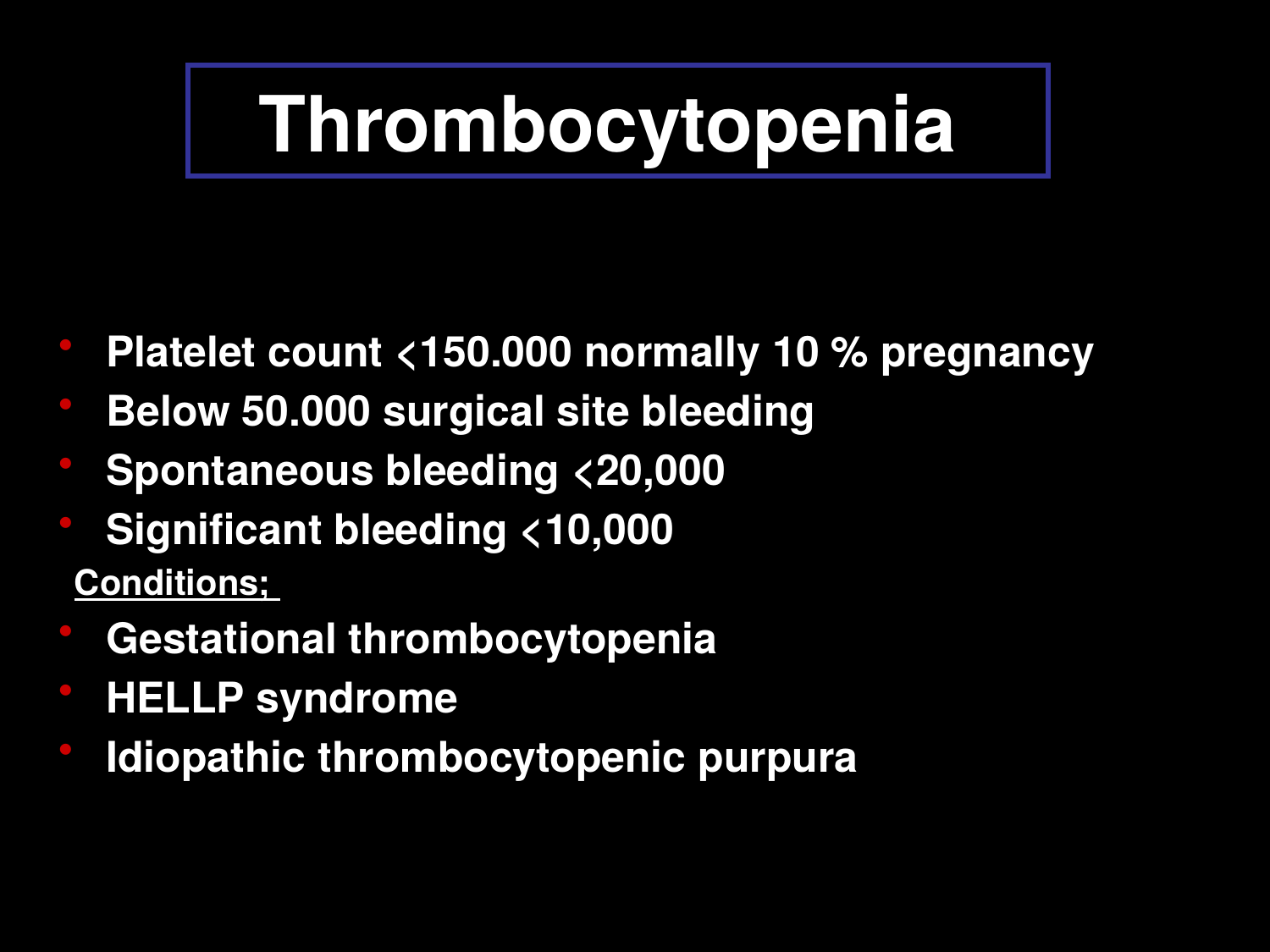

# Thrombocytopenia
Platelet count <150.000 normally 10 % pregnancy
Below 50.000 surgical site bleeding
Spontaneous bleeding <20,000
Significant bleeding <10,000
Conditions;
Gestational thrombocytopenia
HELLP syndrome
Idiopathic thrombocytopenic purpura